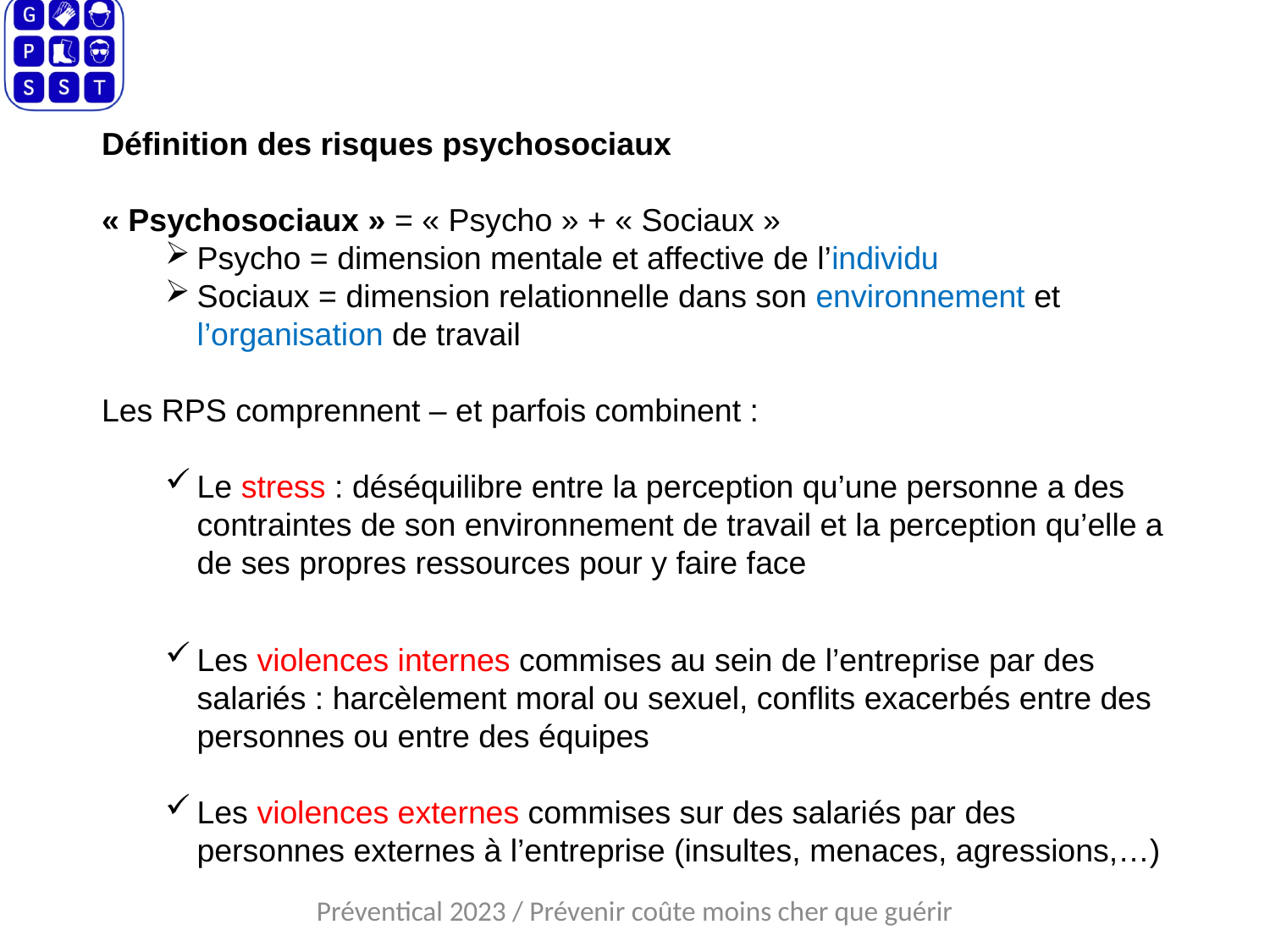

Définition des risques psychosociaux

« Psychosociaux » = « Psycho » + « Sociaux »
Psycho = dimension mentale et affective de l’individu
Sociaux = dimension relationnelle dans son environnement et l’organisation de travail

Les RPS comprennent – et parfois combinent :

Le stress : déséquilibre entre la perception qu’une personne a des contraintes de son environnement de travail et la perception qu’elle a de ses propres ressources pour y faire face

Les violences internes commises au sein de l’entreprise par des salariés : harcèlement moral ou sexuel, conflits exacerbés entre des personnes ou entre des équipes

Les violences externes commises sur des salariés par des personnes externes à l’entreprise (insultes, menaces, agressions,…)

Préventical 2023 / Prévenir coûte moins cher que guérir